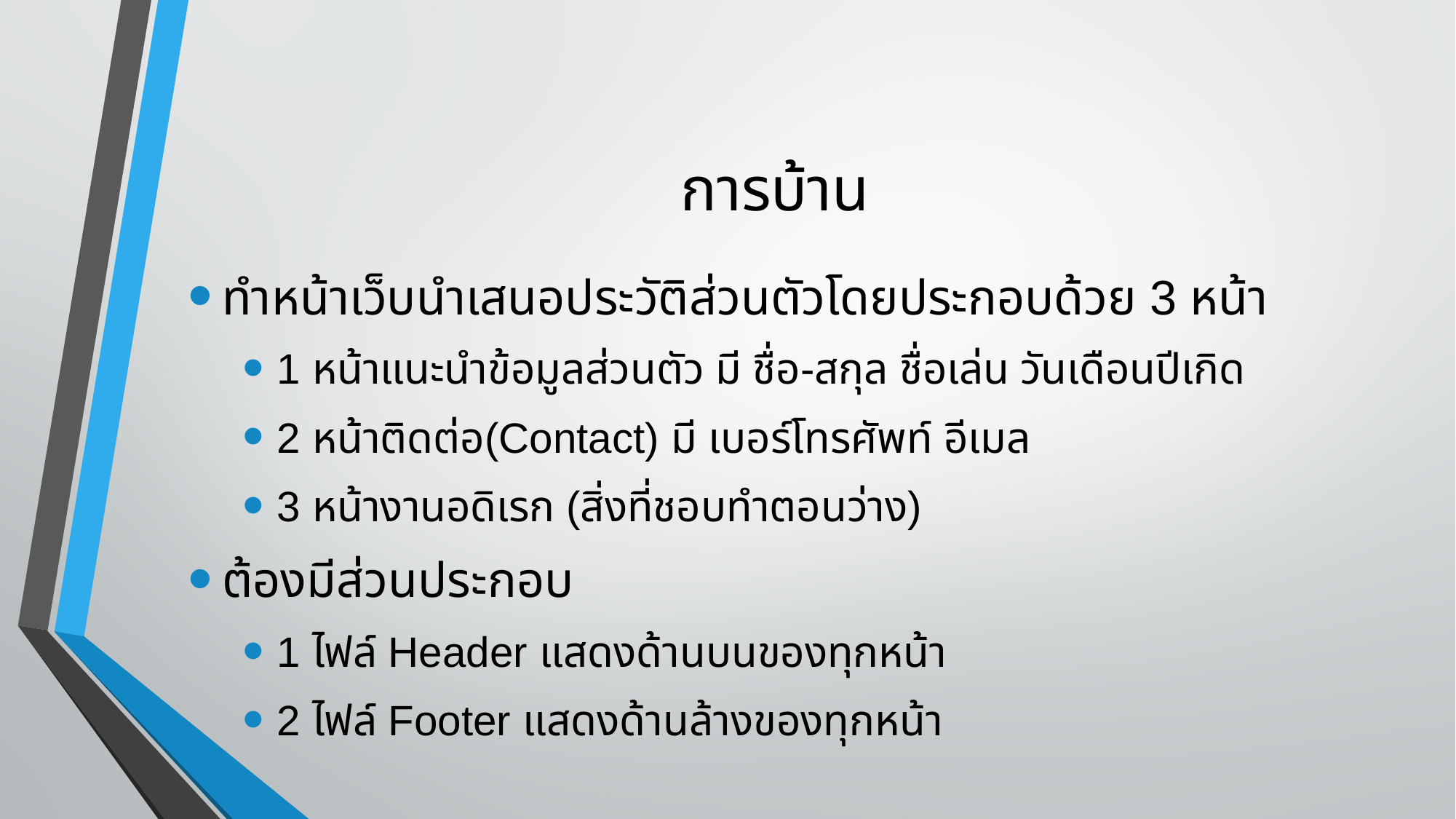

# การบ้าน
ทำหน้าเว็บนำเสนอประวัติส่วนตัวโดยประกอบด้วย 3 หน้า
1 หน้าแนะนำข้อมูลส่วนตัว มี ชื่อ-สกุล ชื่อเล่น วันเดือนปีเกิด
2 หน้าติดต่อ(Contact) มี เบอร์โทรศัพท์ อีเมล
3 หน้างานอดิเรก (สิ่งที่ชอบทำตอนว่าง)
ต้องมีส่วนประกอบ
1 ไฟล์ Header แสดงด้านบนของทุกหน้า
2 ไฟล์ Footer แสดงด้านล้างของทุกหน้า